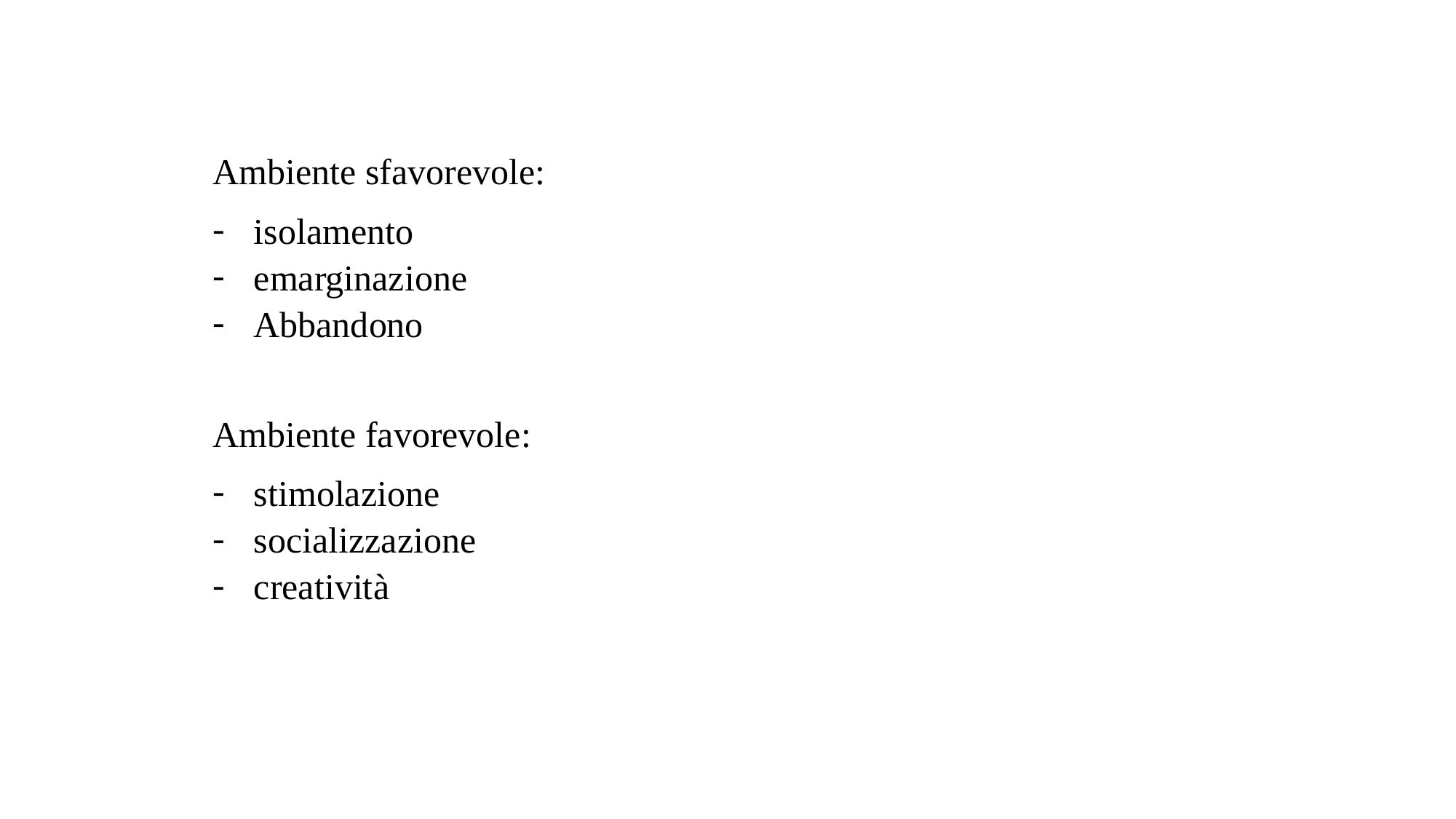

Ambiente sfavorevole:
isolamento
emarginazione
Abbandono

Ambiente favorevole:
stimolazione
socializzazione
creatività